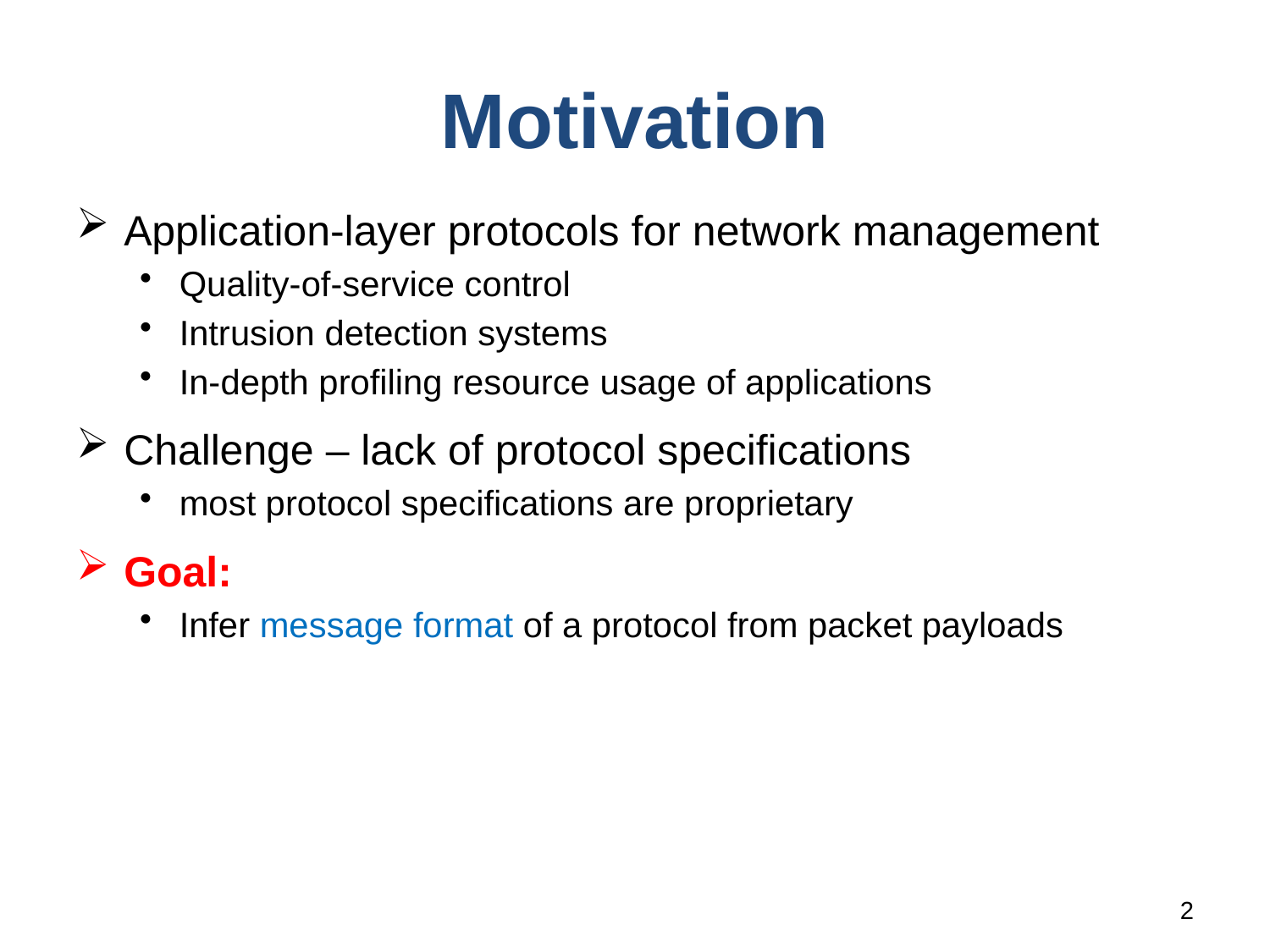

# Motivation
Application-layer protocols for network management
Quality-of-service control
Intrusion detection systems
In-depth profiling resource usage of applications
Challenge – lack of protocol specifications
most protocol specifications are proprietary
Goal:
Infer message format of a protocol from packet payloads
2